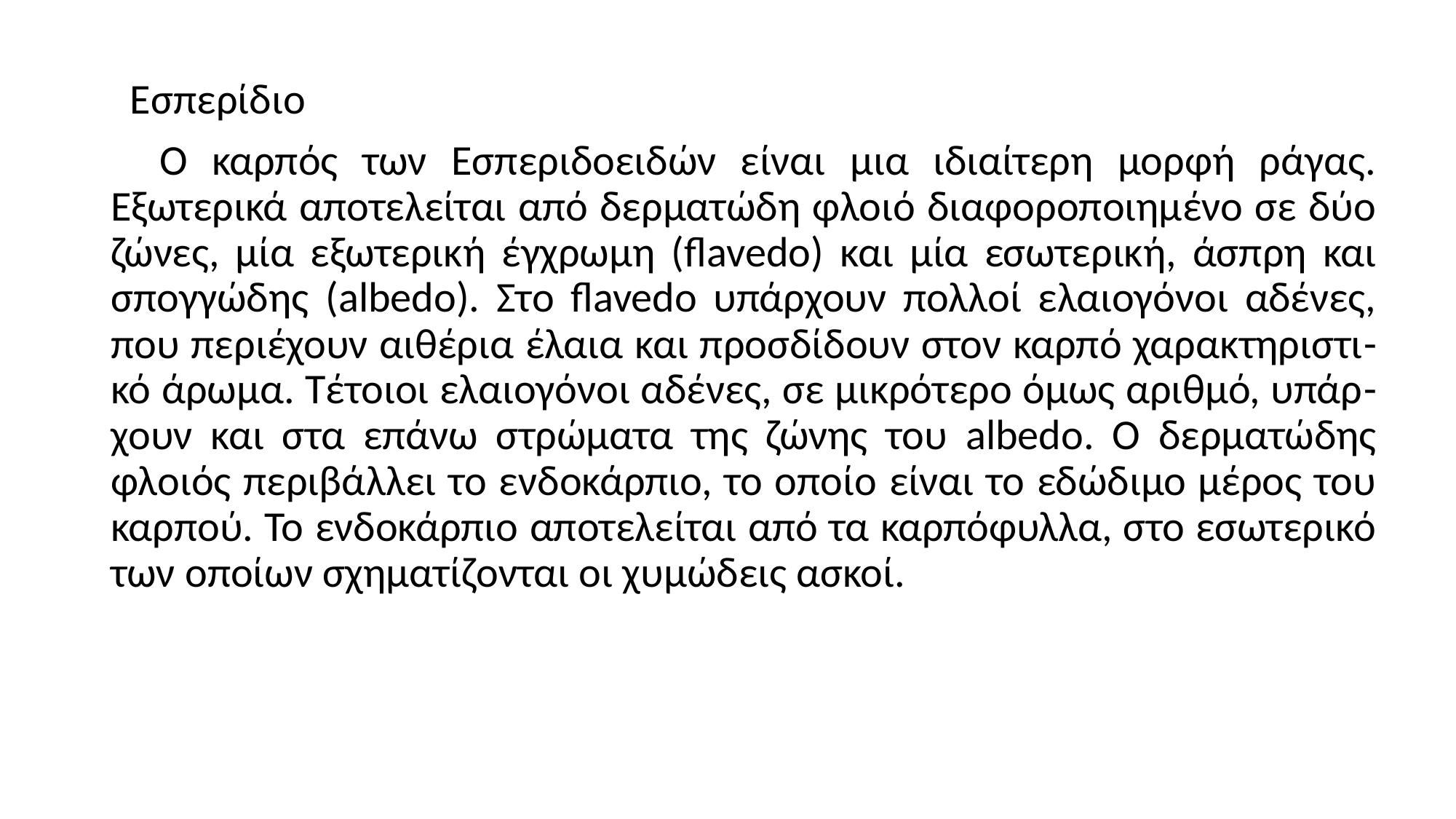

Εσπερίδιο
  Ο καρπός των Εσπεριδοειδών είναι μια ιδιαίτερη μορφή ράγας. Εξωτερικά αποτελείται από δερματώδη φλοιό διαφοροποιημένο σε δύο ζώνες, μία εξωτερική έγχρωμη (flavedo) και μία εσωτερική, άσπρη και σπογγώδης (albedo). Στο flavedo υπάρχουν πολλοί ελαιογόνοι αδένες, που περιέχουν αιθέρια έλαια και προσδίδουν στον καρπό χαρακτηριστι-κό άρωμα. Τέτοιοι ελαιογόνοι αδένες, σε μικρότερο όμως αριθμό, υπάρ-χουν και στα επάνω στρώματα της ζώνης του albedo. Ο δερματώδης φλοιός περιβάλλει το ενδοκάρπιο, το οποίο είναι το εδώδιμο μέρος του καρπού. Το ενδοκάρπιο αποτελείται από τα καρπόφυλλα, στο εσωτερικό των οποίων σχηματίζονται οι χυμώδεις ασκοί.